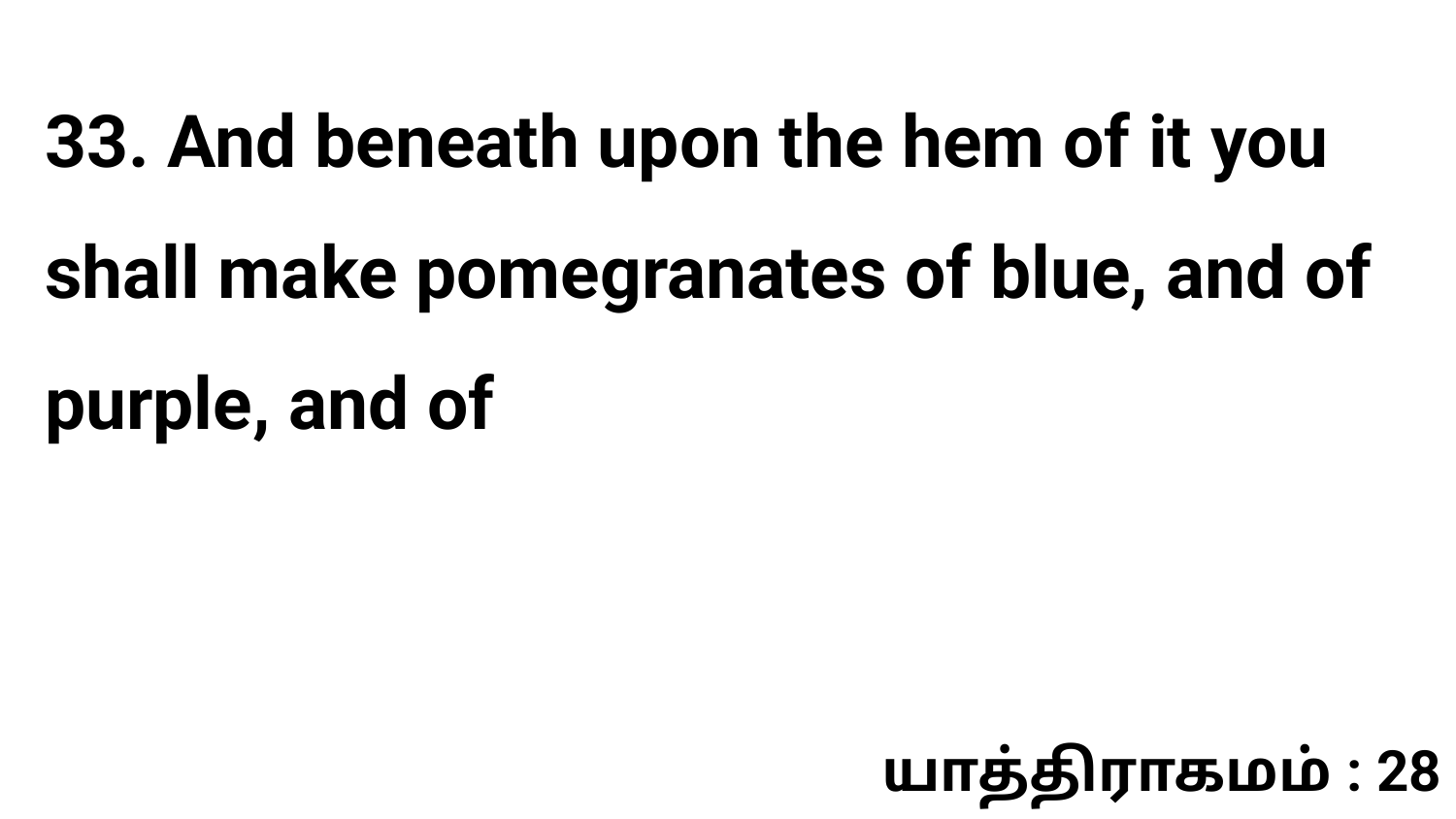

33. And beneath upon the hem of it you shall make pomegranates of blue, and of purple, and of
யாத்திராகமம் : 28